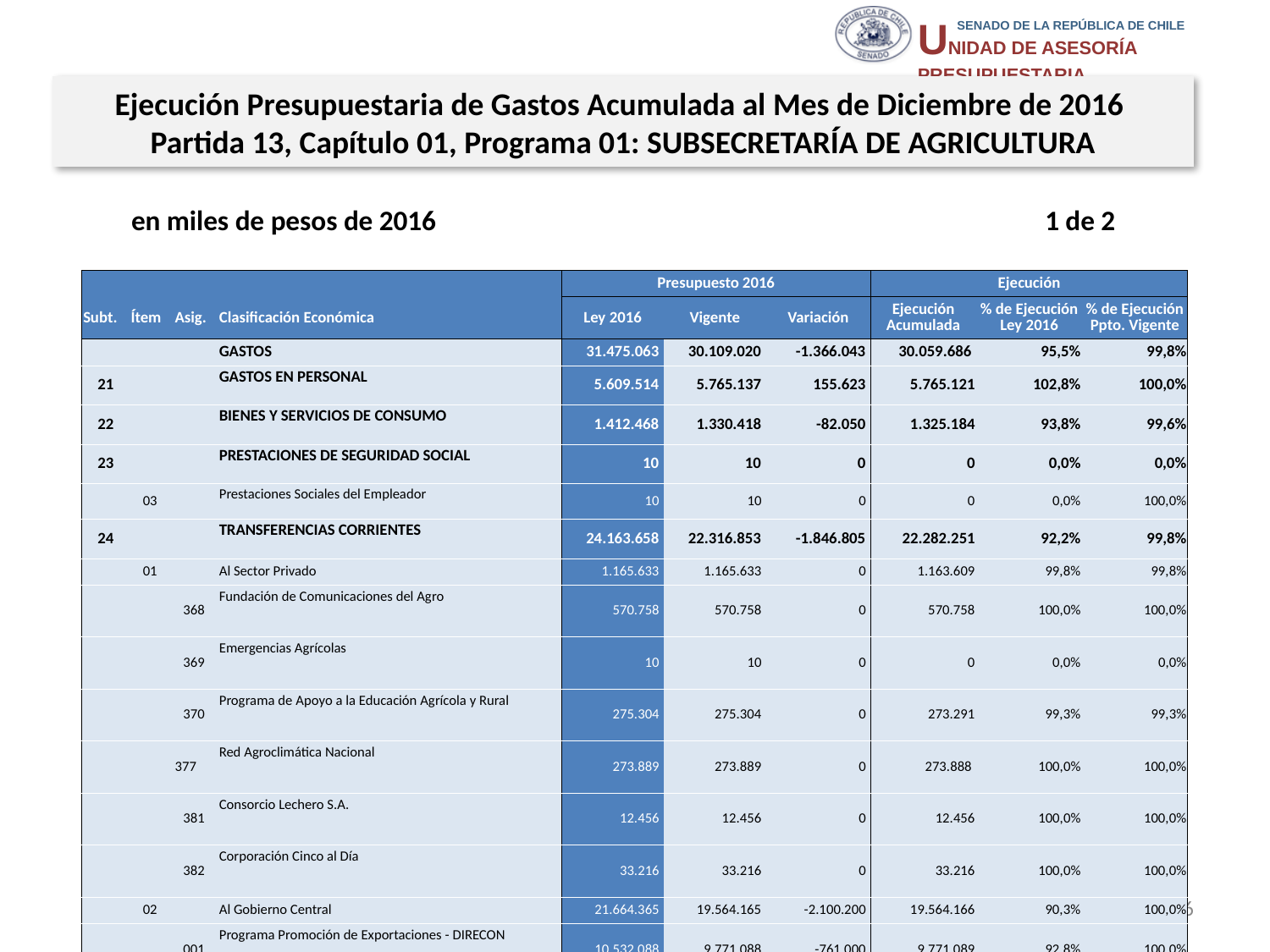

Ejecución Presupuestaria de Gastos Acumulada al Mes de Diciembre de 2016
Partida 13, Capítulo 01, Programa 01: SUBSECRETARÍA DE AGRICULTURA
en miles de pesos de 2016                                                                                                1 de 2
|  |  |  |  | Presupuesto 2016 |  |  | Ejecución |  |  |
| --- | --- | --- | --- | --- | --- | --- | --- | --- | --- |
| Subt. | Ítem | Asig. | Clasificación Económica | Ley 2016 | Vigente | Variación | Ejecución Acumulada | % de Ejecución Ley 2016 | % de Ejecución Ppto. Vigente |
|  |  |  | GASTOS | 31.475.063 | 30.109.020 | -1.366.043 | 30.059.686 | 95,5% | 99,8% |
| 21 |  |  | GASTOS EN PERSONAL | 5.609.514 | 5.765.137 | 155.623 | 5.765.121 | 102,8% | 100,0% |
| 22 |  |  | BIENES Y SERVICIOS DE CONSUMO | 1.412.468 | 1.330.418 | -82.050 | 1.325.184 | 93,8% | 99,6% |
| 23 |  |  | PRESTACIONES DE SEGURIDAD SOCIAL | 10 | 10 | 0 | 0 | 0,0% | 0,0% |
|  | 03 |  | Prestaciones Sociales del Empleador | 10 | 10 | 0 | 0 | 0,0% | 100,0% |
| 24 |  |  | TRANSFERENCIAS CORRIENTES | 24.163.658 | 22.316.853 | -1.846.805 | 22.282.251 | 92,2% | 99,8% |
|  | 01 |  | Al Sector Privado | 1.165.633 | 1.165.633 | 0 | 1.163.609 | 99,8% | 99,8% |
|  |  | 368 | Fundación de Comunicaciones del Agro | 570.758 | 570.758 | 0 | 570.758 | 100,0% | 100,0% |
|  |  | 369 | Emergencias Agrícolas | 10 | 10 | 0 | 0 | 0,0% | 0,0% |
|  |  | 370 | Programa de Apoyo a la Educación Agrícola y Rural | 275.304 | 275.304 | 0 | 273.291 | 99,3% | 99,3% |
|  |  | 377 | Red Agroclimática Nacional | 273.889 | 273.889 | 0 | 273.888 | 100,0% | 100,0% |
|  |  | 381 | Consorcio Lechero S.A. | 12.456 | 12.456 | 0 | 12.456 | 100,0% | 100,0% |
|  |  | 382 | Corporación Cinco al Día | 33.216 | 33.216 | 0 | 33.216 | 100,0% | 100,0% |
|  | 02 |  | Al Gobierno Central | 21.664.365 | 19.564.165 | -2.100.200 | 19.564.166 | 90,3% | 100,0% |
|  |  | 001 | Programa Promoción de Exportaciones - DIRECON | 10.532.088 | 9.771.088 | -761.000 | 9.771.089 | 92,8% | 100,0% |
|  |  | 002 | Corporación de Fomento de la Producción | 5.583.257 | 4.933.257 | -650.000 | 4.933.257 | 88,4% | 100,0% |
|  |  | 006 | Corporación de Fomento de la Producción - Seguro Agrícola | 5.549.020 | 4.859.820 | -689.200 | 4.859.820 | 87,6% | 100,0% |
Fuente: Elaboración propia en base  a Informes de ejecución presupuestaria mensual de DIPRES
6